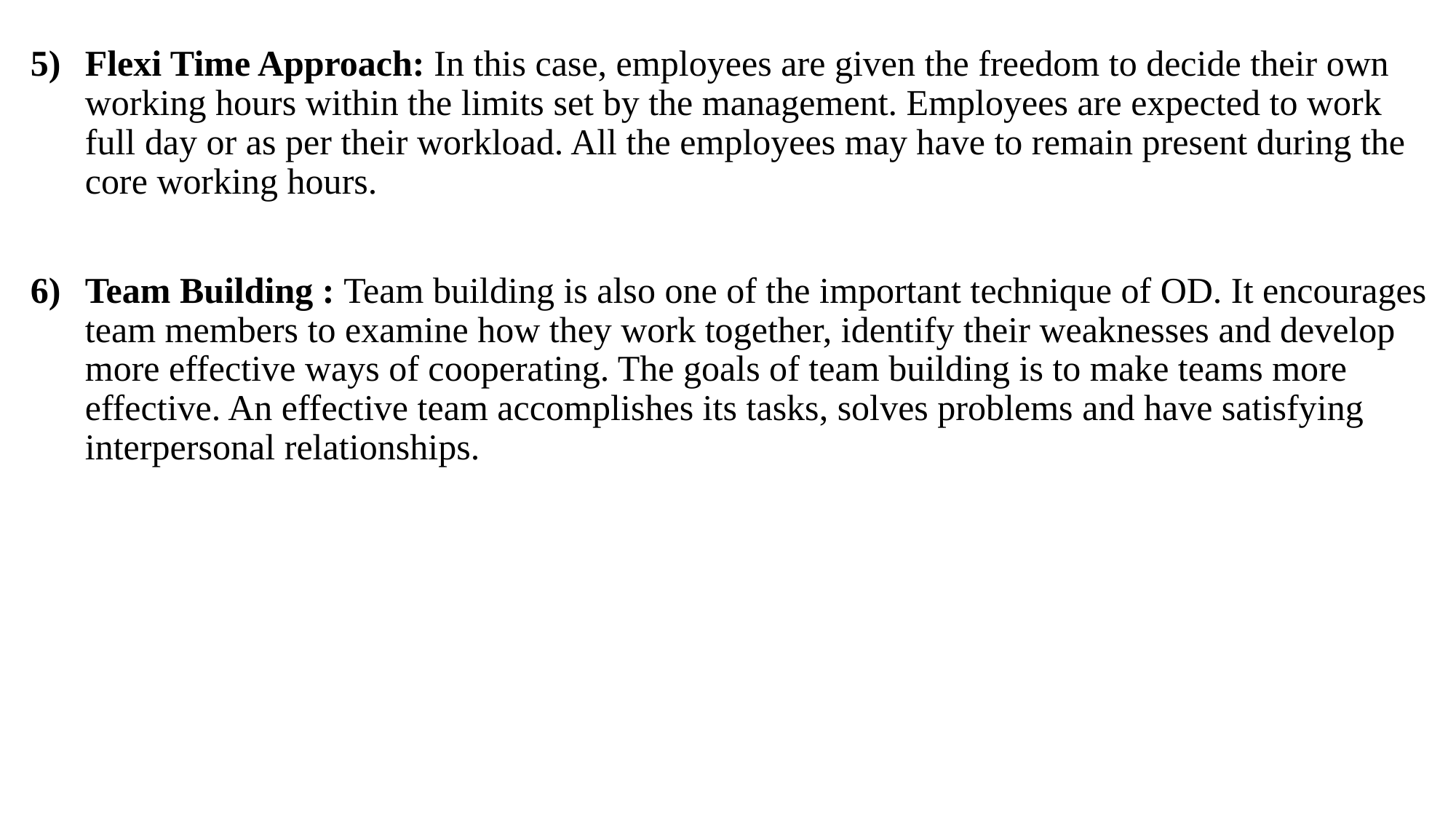

Flexi Time Approach: In this case, employees are given the freedom to decide their own working hours within the limits set by the management. Employees are expected to work full day or as per their workload. All the employees may have to remain present during the core working hours.

Team Building : Team building is also one of the important technique of OD. It encourages team members to examine how they work together, identify their weaknesses and develop more effective ways of cooperating. The goals of team building is to make teams more effective. An effective team accomplishes its tasks, solves problems and have satisfying interpersonal relationships.